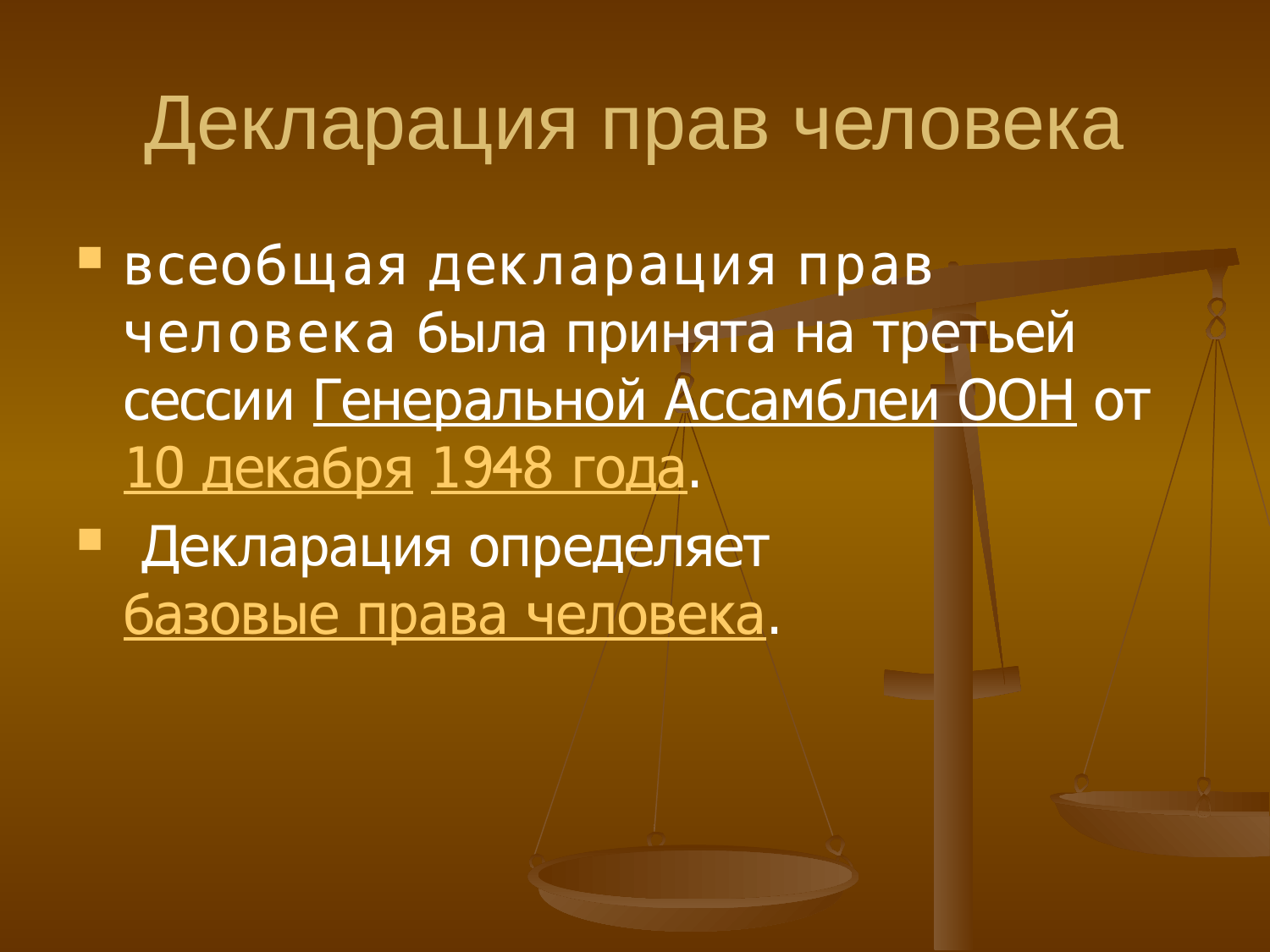

# Декларация прав человека
всеобщая декларация прав человека была принята на третьей сессии Генеральной Ассамблеи ООН от 10 декабря 1948 года.
 Декларация определяет базовые права человека.